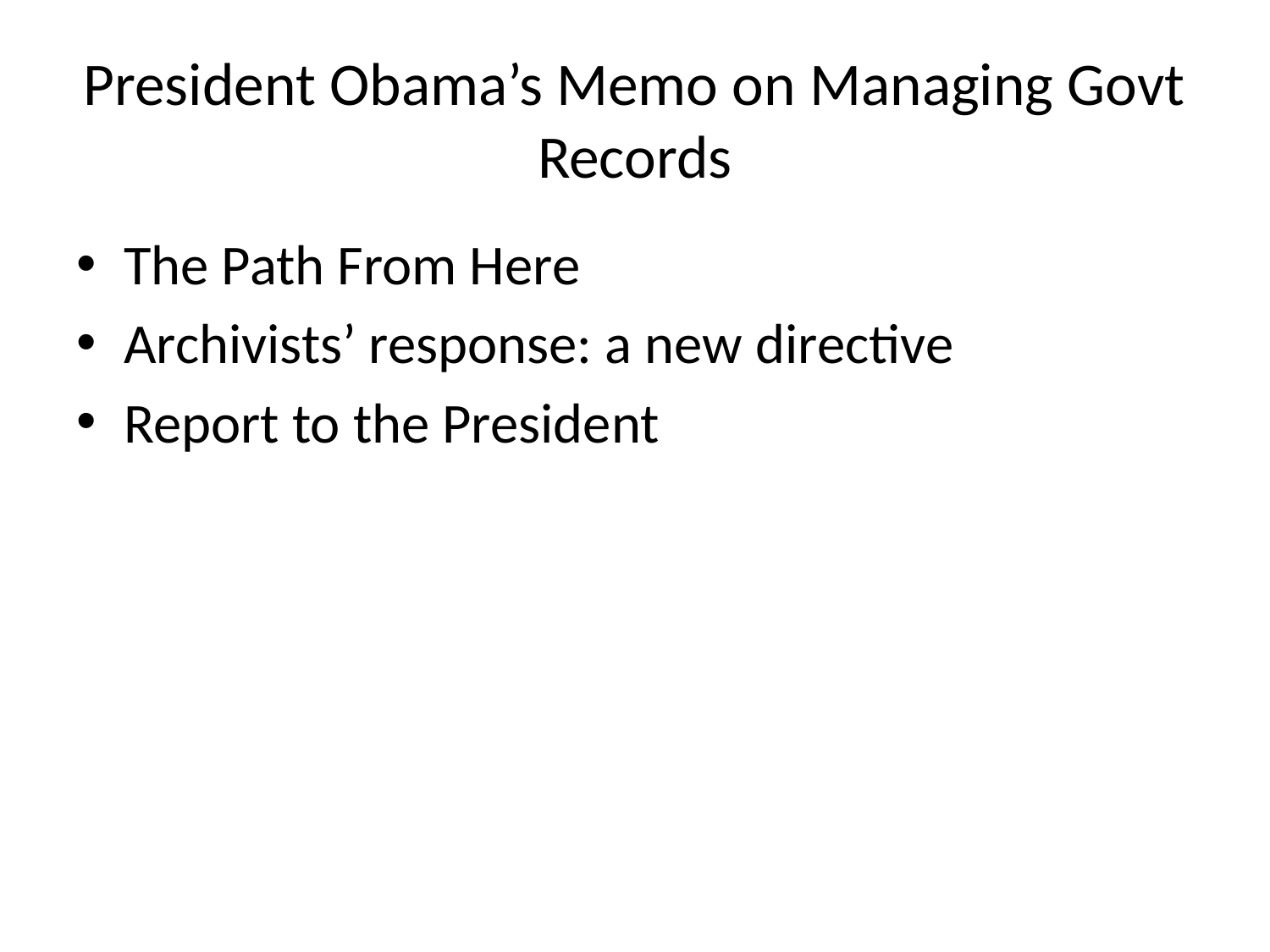

# President Obama’s Memo on Managing Govt Records
The Path From Here
Archivists’ response: a new directive
Report to the President